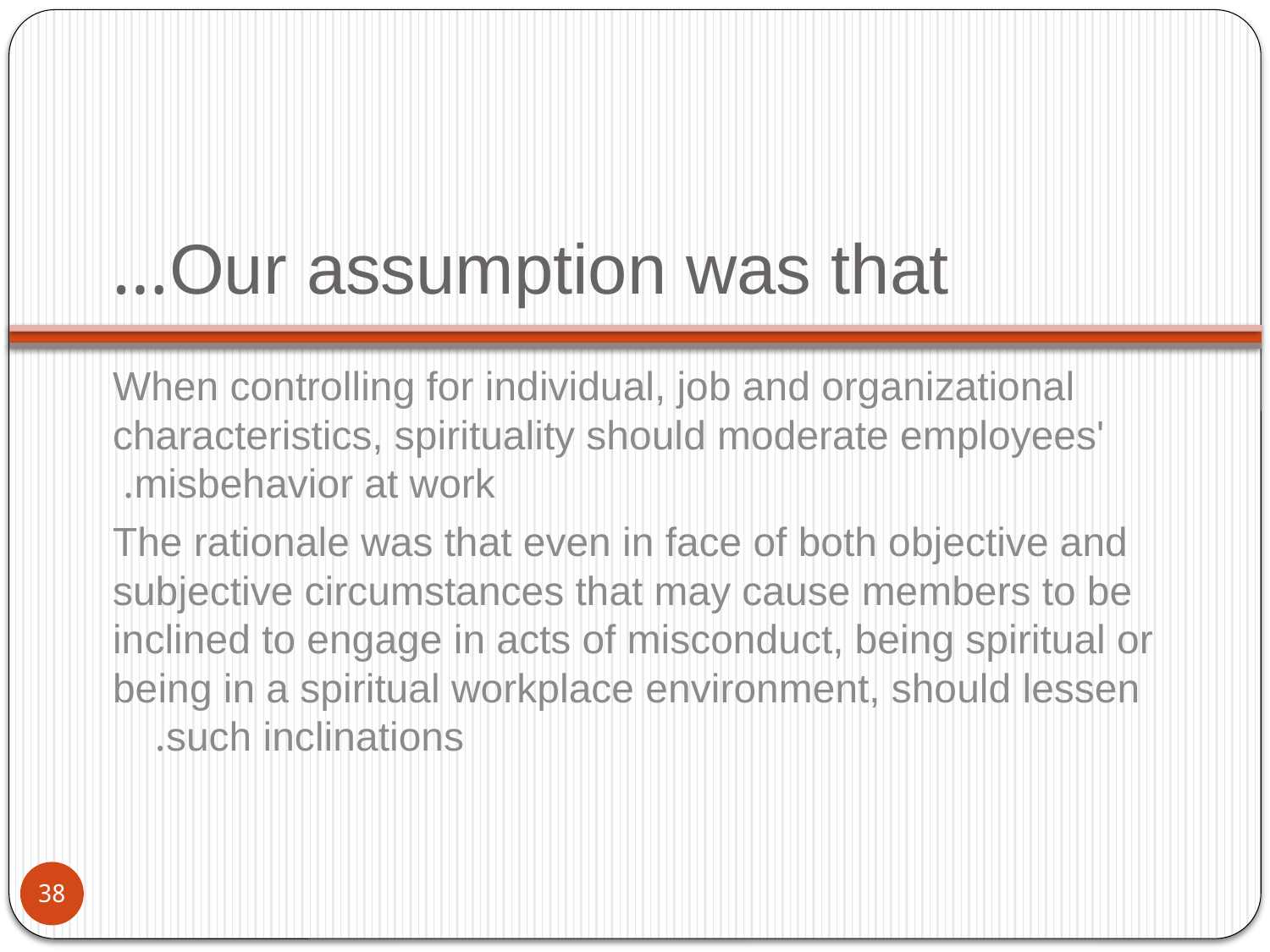

# Our assumption was that…
When controlling for individual, job and organizational characteristics, spirituality should moderate employees' misbehavior at work.
The rationale was that even in face of both objective and subjective circumstances that may cause members to be inclined to engage in acts of misconduct, being spiritual or being in a spiritual workplace environment, should lessen such inclinations.

38